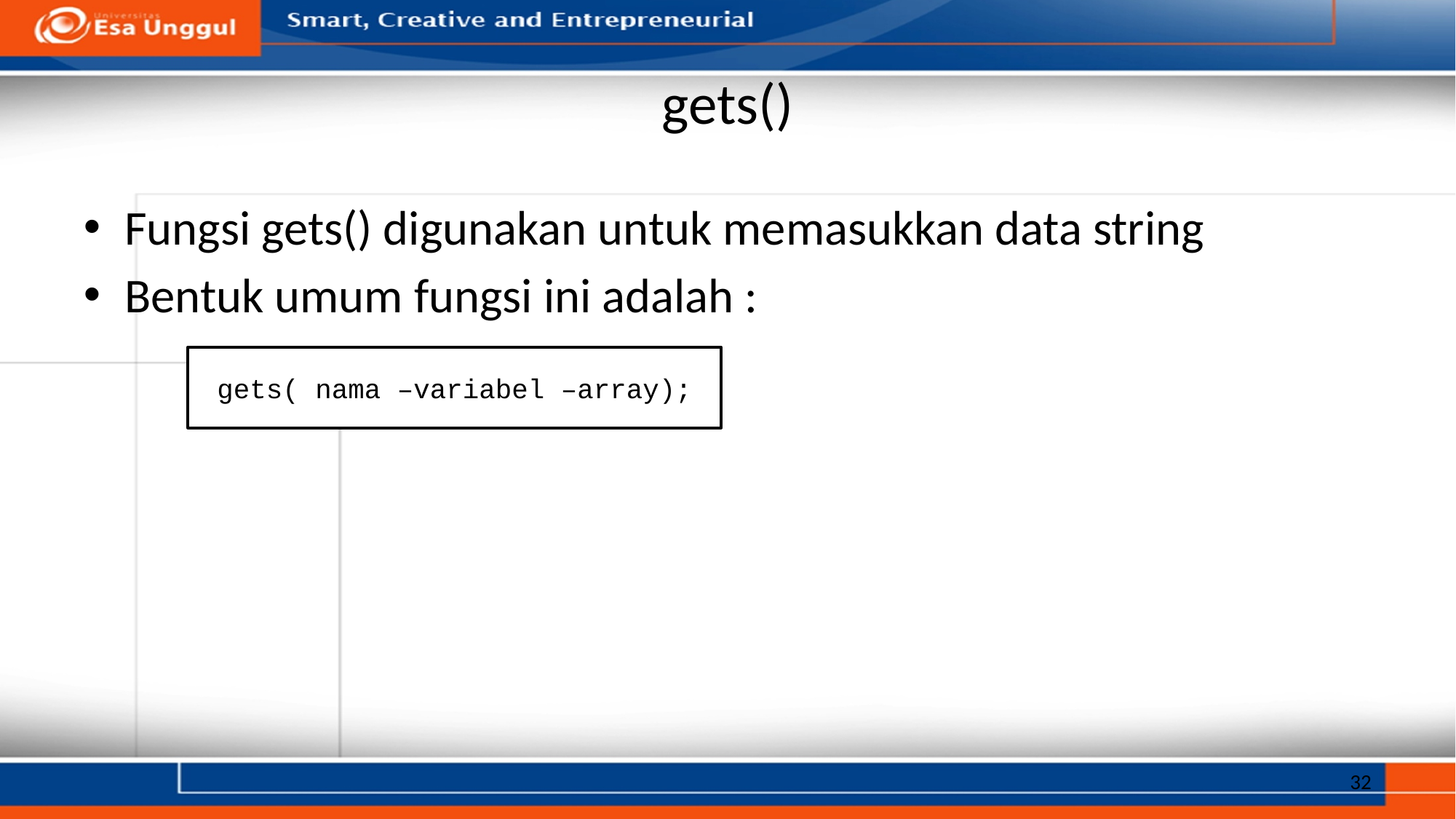

# gets()
Fungsi gets() digunakan untuk memasukkan data string
Bentuk umum fungsi ini adalah :

gets( nama –variabel –array);
32